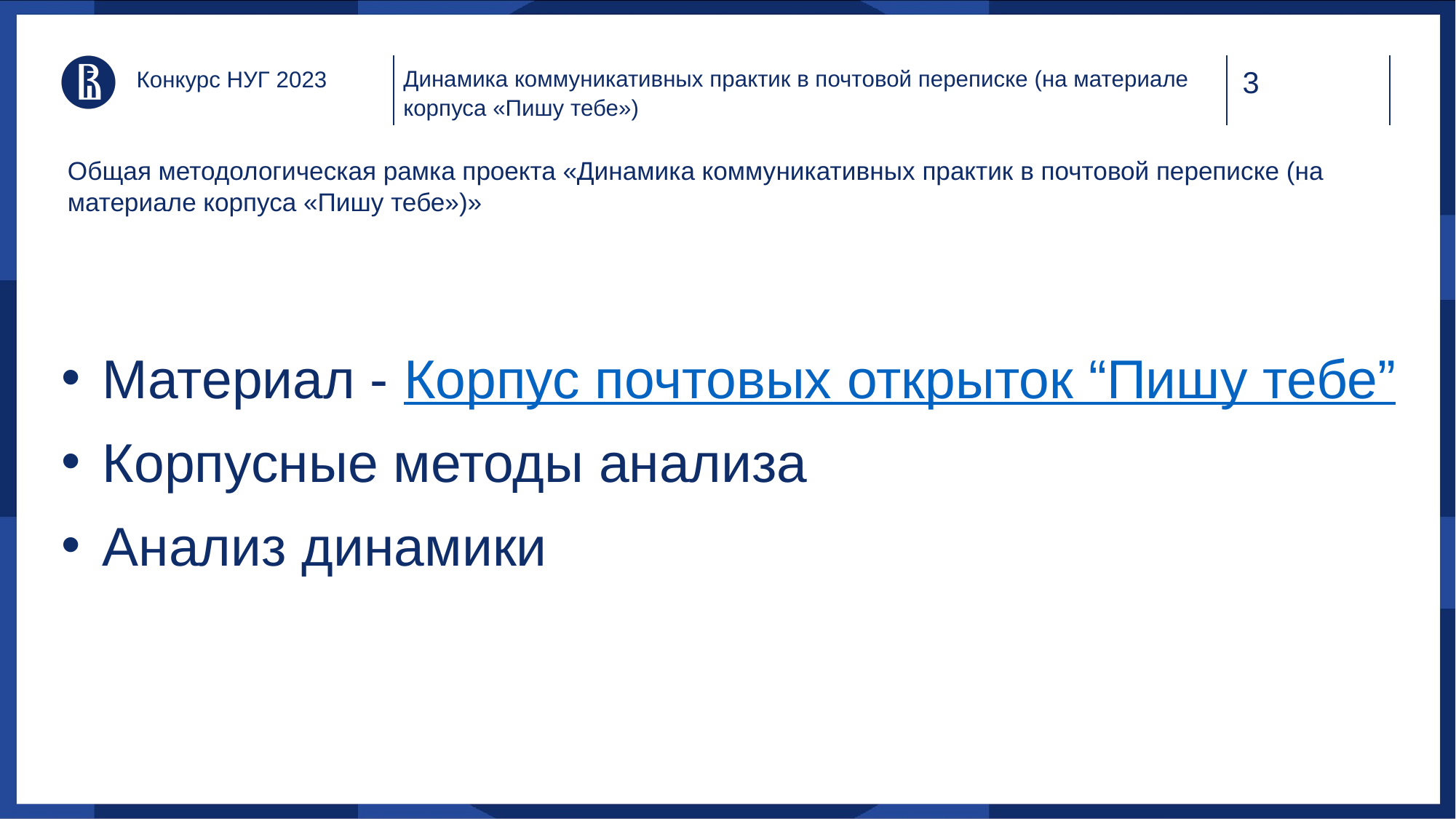

Динамика коммуникативных практик в почтовой переписке (на материале корпуса «Пишу тебе»)
Конкурс НУГ 2023
# Общая методологическая рамка проекта «Динамика коммуникативных практик в почтовой переписке (на материале корпуса «Пишу тебе»)»
Материал - Корпус почтовых открыток “Пишу тебе”
Корпусные методы анализа
Анализ динамики